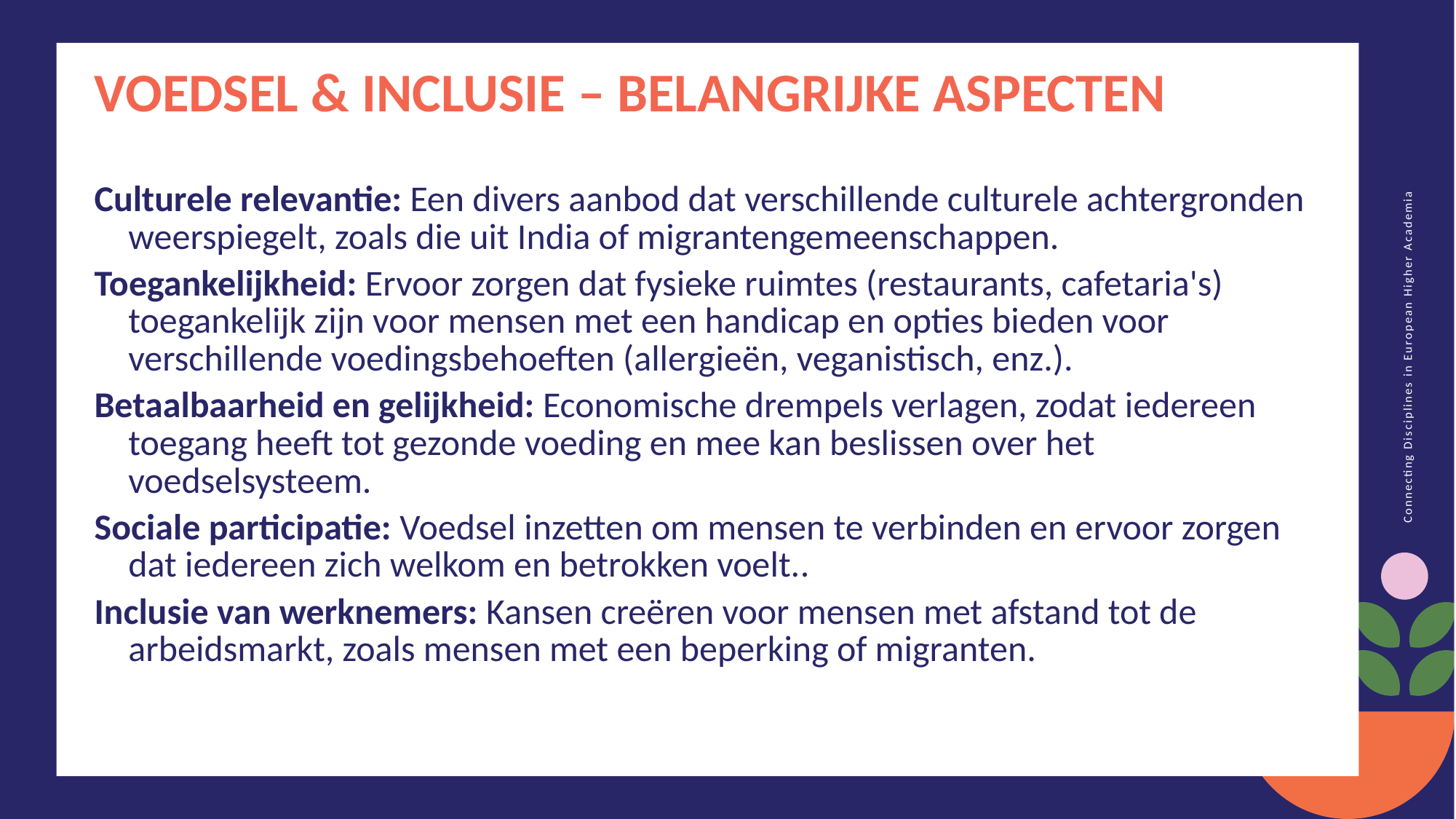

VOEDSEL & INCLUSIE – BELANGRIJKE ASPECTEN
Culturele relevantie: Een divers aanbod dat verschillende culturele achtergronden weerspiegelt, zoals die uit India of migrantengemeenschappen.
Toegankelijkheid: Ervoor zorgen dat fysieke ruimtes (restaurants, cafetaria's) toegankelijk zijn voor mensen met een handicap en opties bieden voor verschillende voedingsbehoeften (allergieën, veganistisch, enz.).
Betaalbaarheid en gelijkheid: Economische drempels verlagen, zodat iedereen toegang heeft tot gezonde voeding en mee kan beslissen over het voedselsysteem.
Sociale participatie: Voedsel inzetten om mensen te verbinden en ervoor zorgen dat iedereen zich welkom en betrokken voelt..
Inclusie van werknemers: Kansen creëren voor mensen met afstand tot de arbeidsmarkt, zoals mensen met een beperking of migranten.